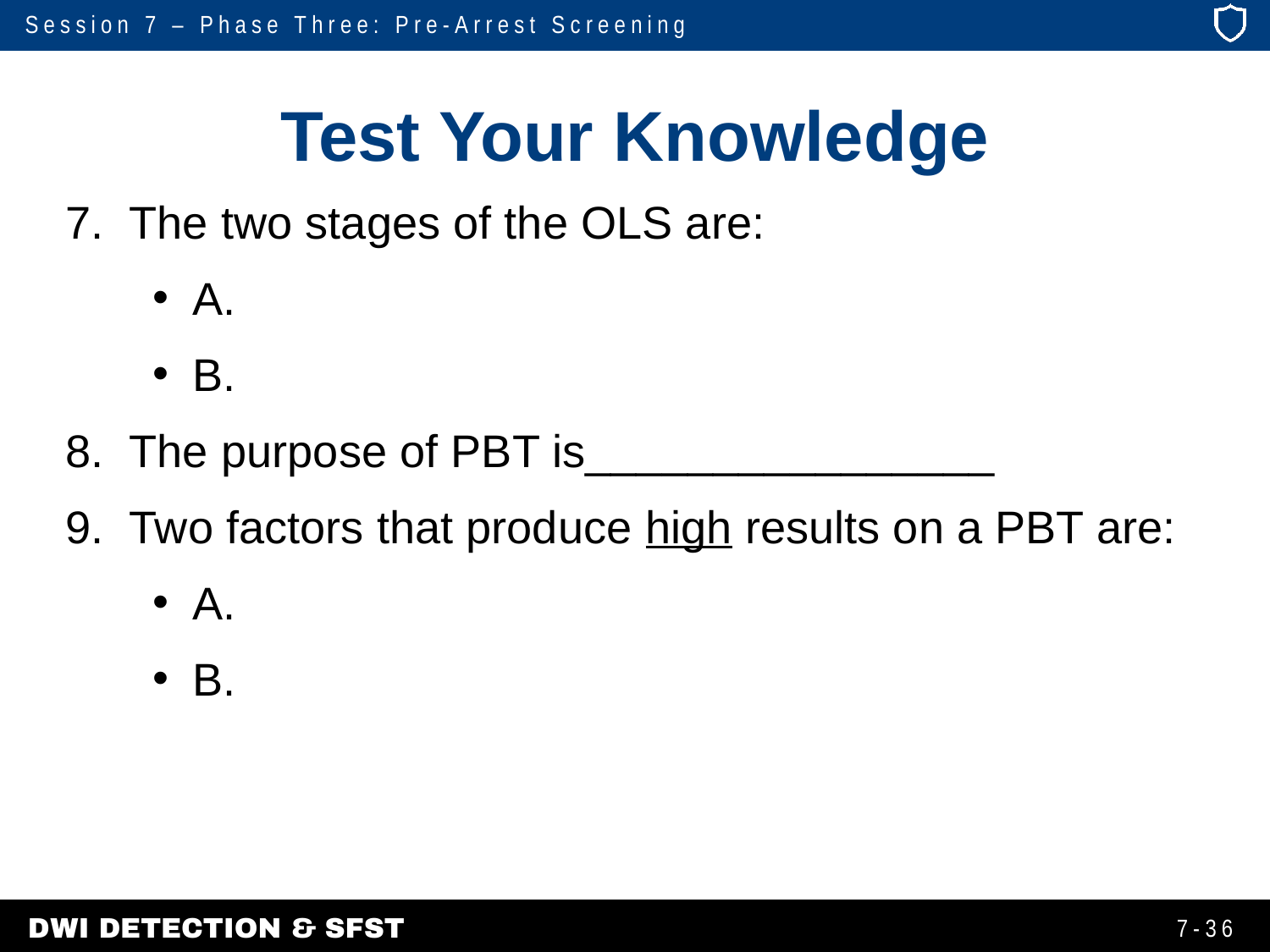

# Test Your Knowledge
The two stages of the OLS are:
A.
B.
The purpose of PBT is________________
Two factors that produce high results on a PBT are:
A.
B.

7-36